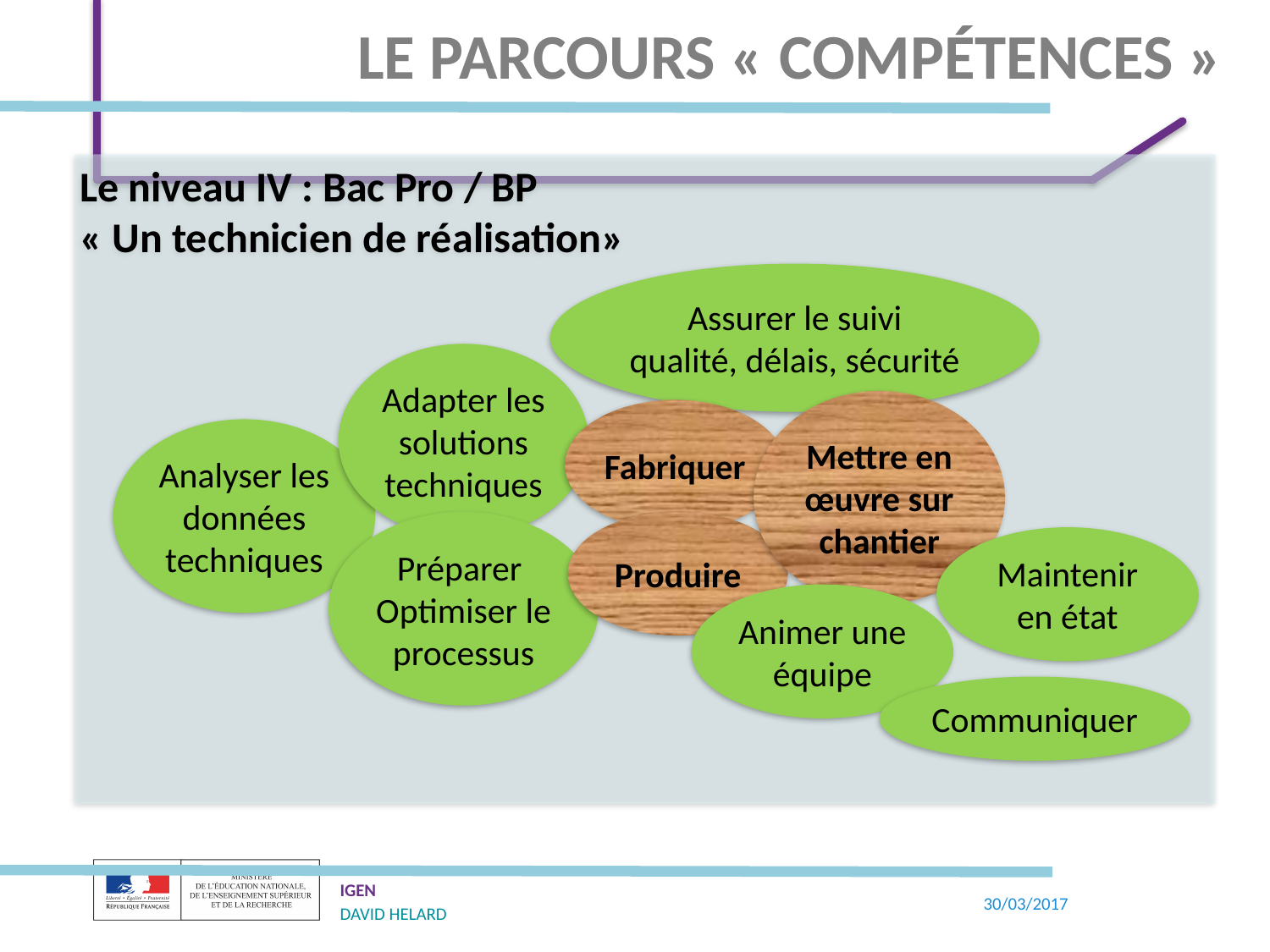

# Le parcours « compétences »
Le niveau IV : Bac Pro / BP
« Un technicien de réalisation»
Assurer le suivi
qualité, délais, sécurité
Adapter les solutions techniques
Mettre en œuvre sur chantier
Fabriquer
Analyser les données techniques
Préparer
Optimiser le processus
Produire
Maintenir en état
Animer une équipe
Communiquer